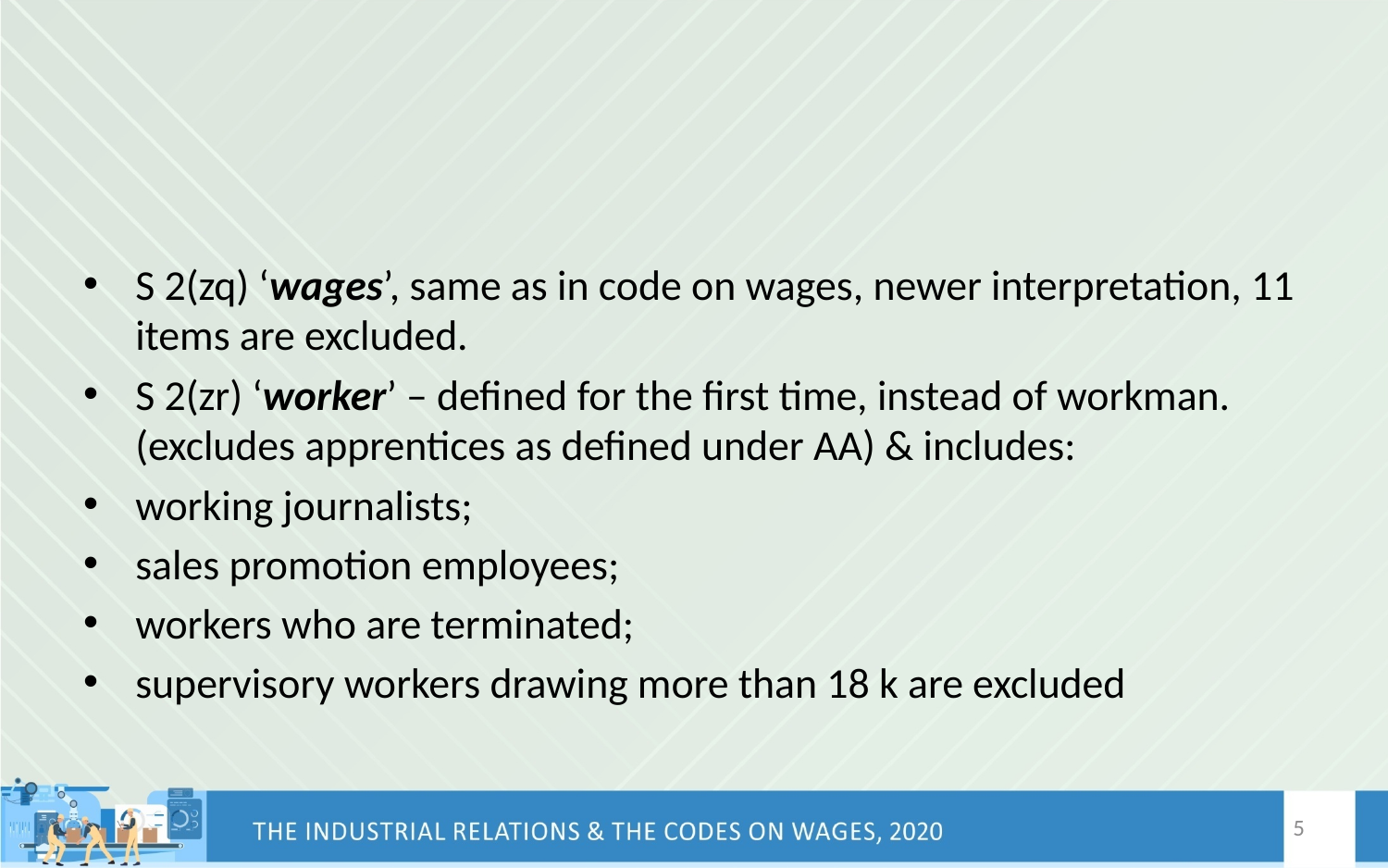

S 2(zq) ‘wages’, same as in code on wages, newer interpretation, 11 items are excluded.
S 2(zr) ‘worker’ – defined for the first time, instead of workman. (excludes apprentices as defined under AA) & includes:
working journalists;
sales promotion employees;
workers who are terminated;
supervisory workers drawing more than 18 k are excluded

5